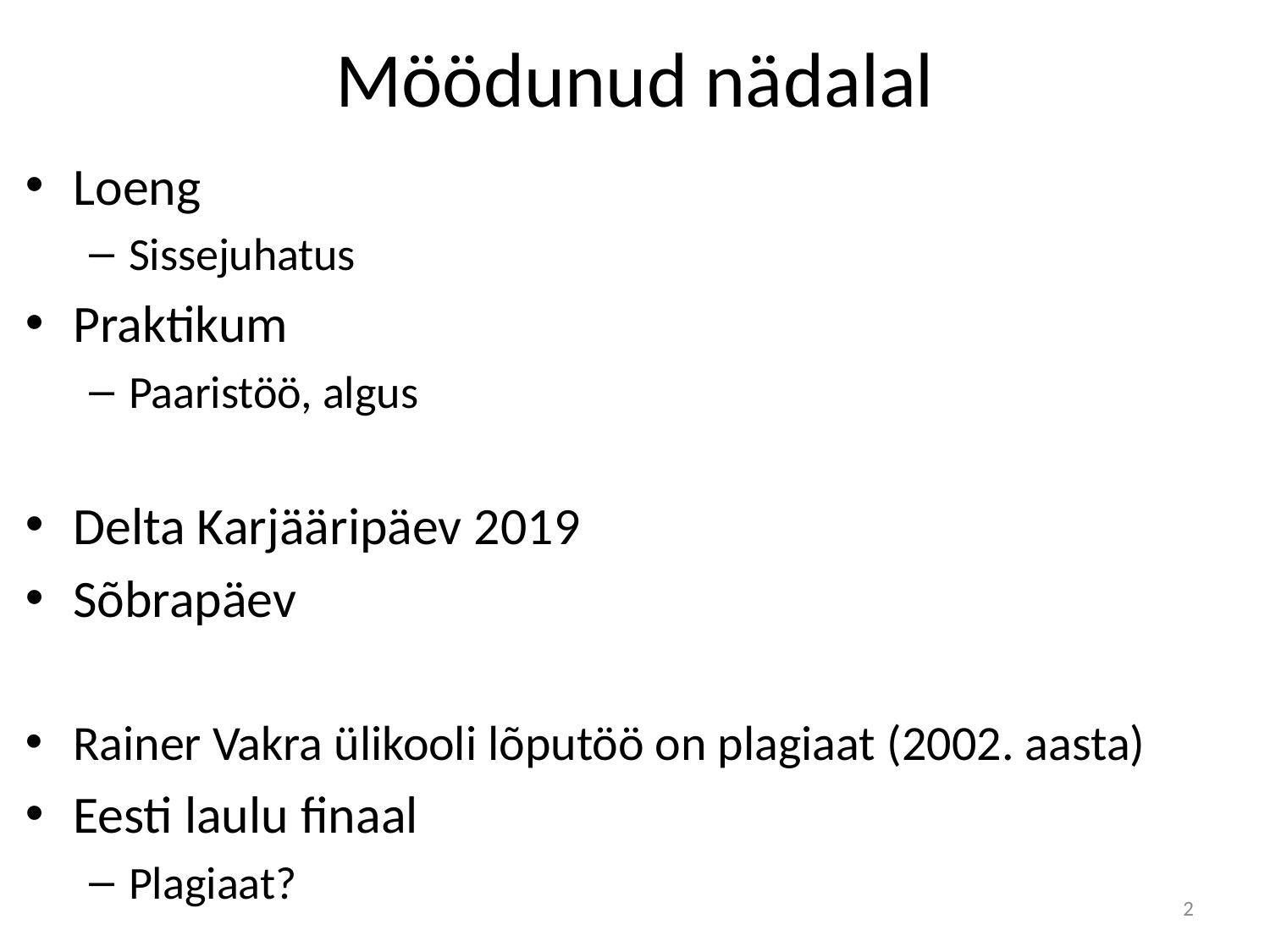

# Möödunud nädalal
Loeng
Sissejuhatus
Praktikum
Paaristöö, algus

Delta Karjääripäev 2019
Sõbrapäev

Rainer Vakra ülikooli lõputöö on plagiaat (2002. aasta)
Eesti laulu finaal
Plagiaat?
2